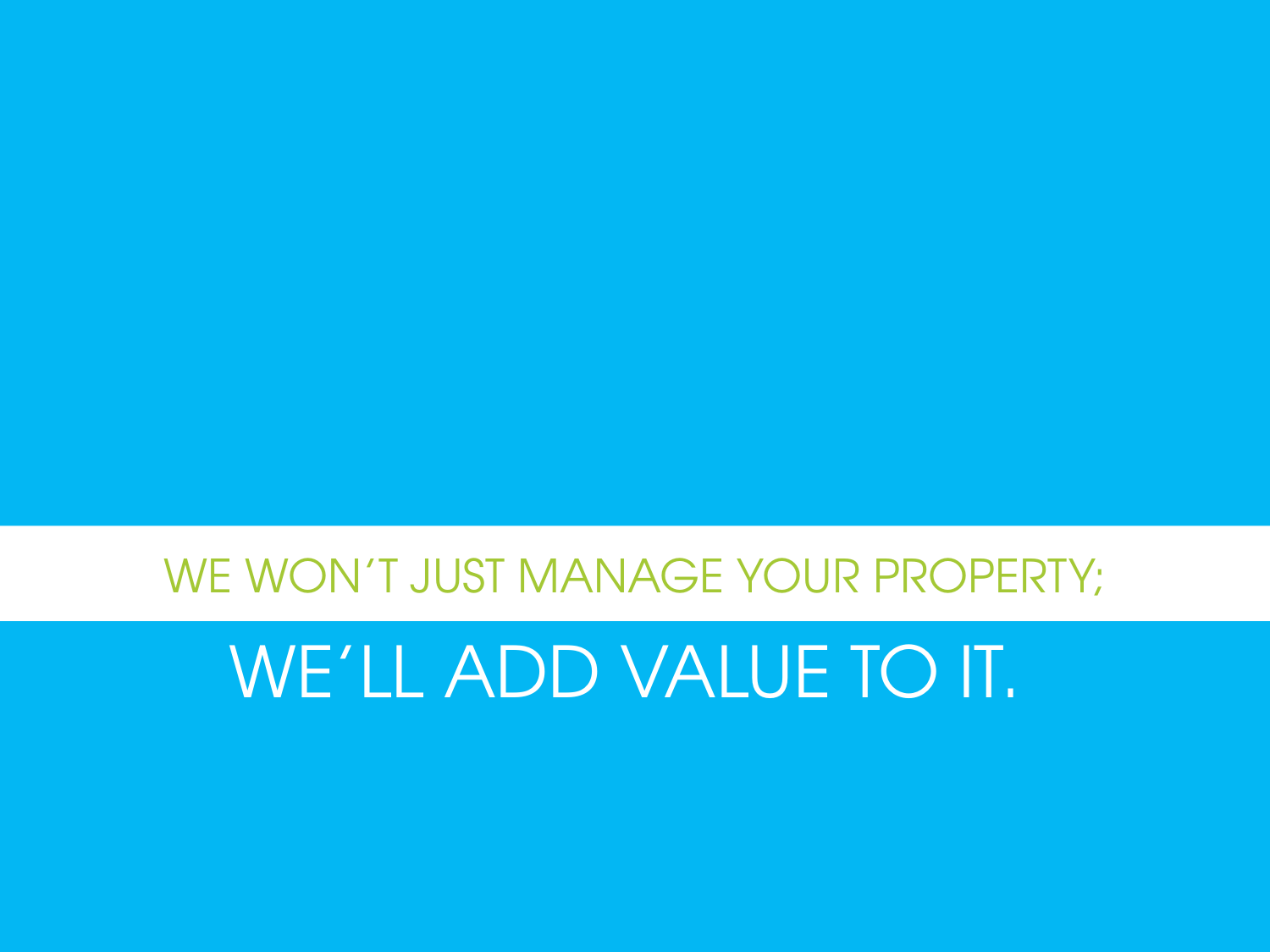

We won’t just manage your property;

we’ll add value to it.